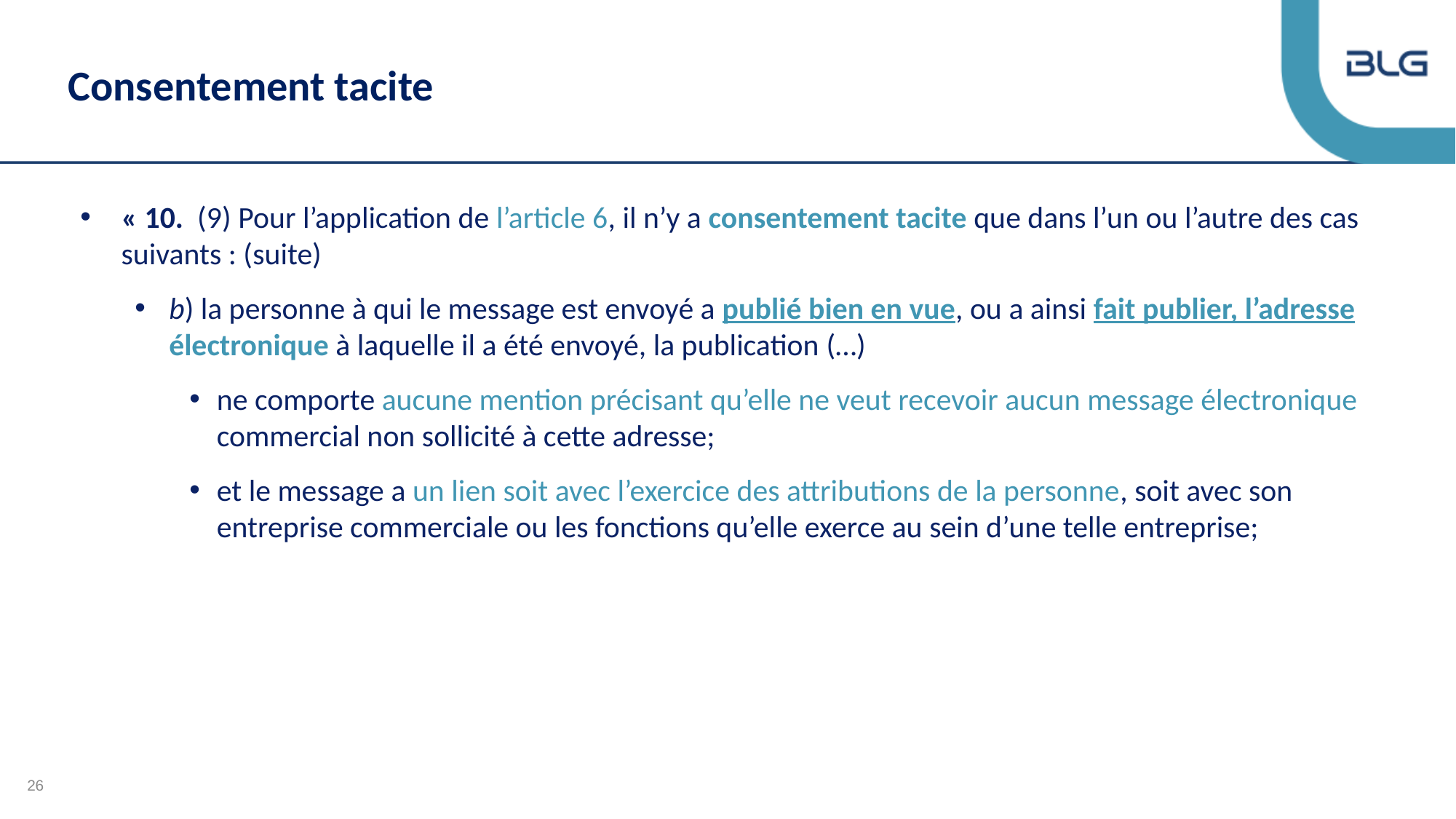

# Consentement tacite
« 10.  (9) Pour l’application de l’article 6, il n’y a consentement tacite que dans l’un ou l’autre des cas suivants : (suite)
b) la personne à qui le message est envoyé a publié bien en vue, ou a ainsi fait publier, l’adresse électronique à laquelle il a été envoyé, la publication (…)
ne comporte aucune mention précisant qu’elle ne veut recevoir aucun message électronique commercial non sollicité à cette adresse;
et le message a un lien soit avec l’exercice des attributions de la personne, soit avec son entreprise commerciale ou les fonctions qu’elle exerce au sein d’une telle entreprise;

26